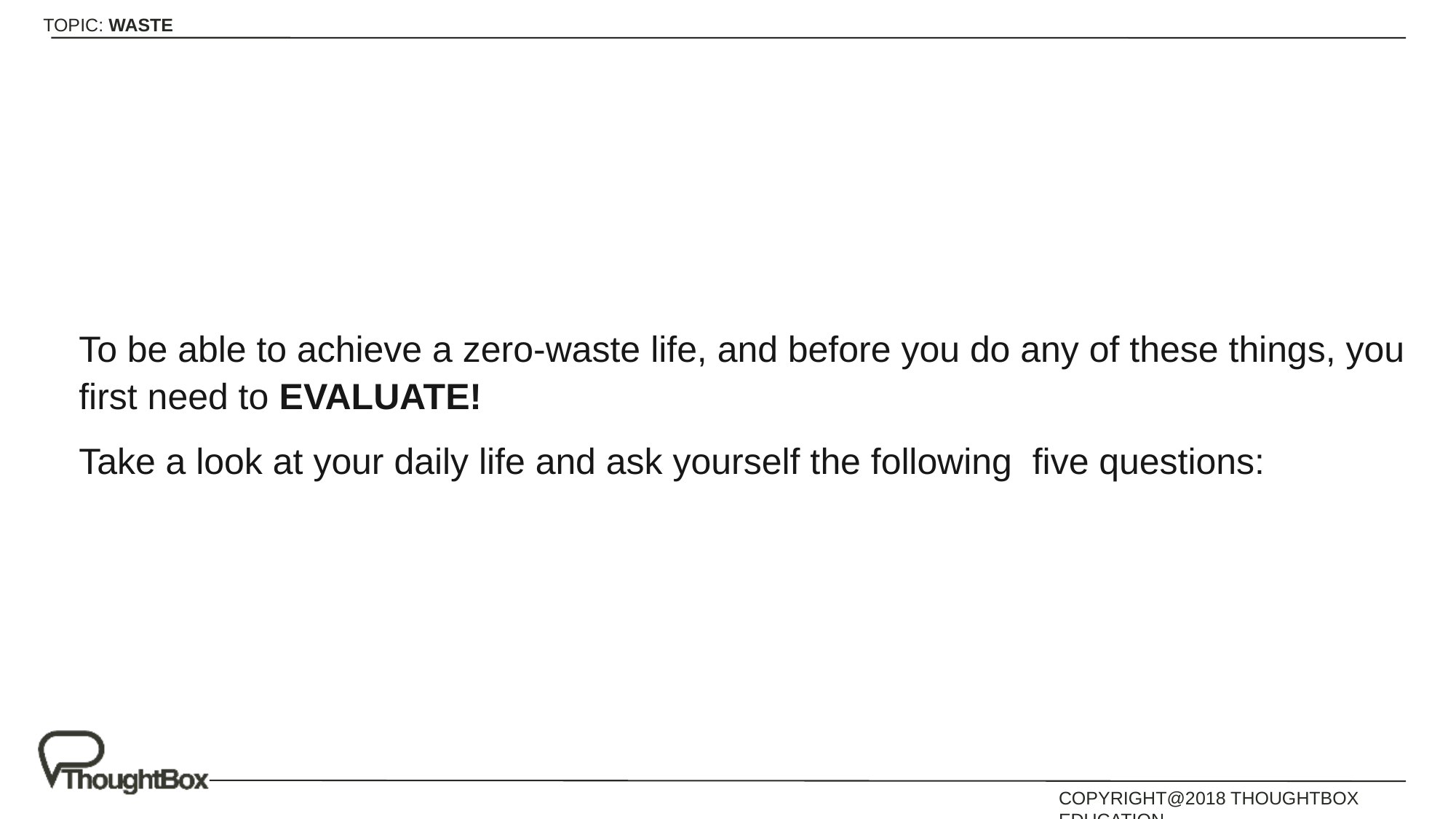

To be able to achieve a zero-waste life, and before you do any of these things, you first need to EVALUATE!
Take a look at your daily life and ask yourself the following  five questions: